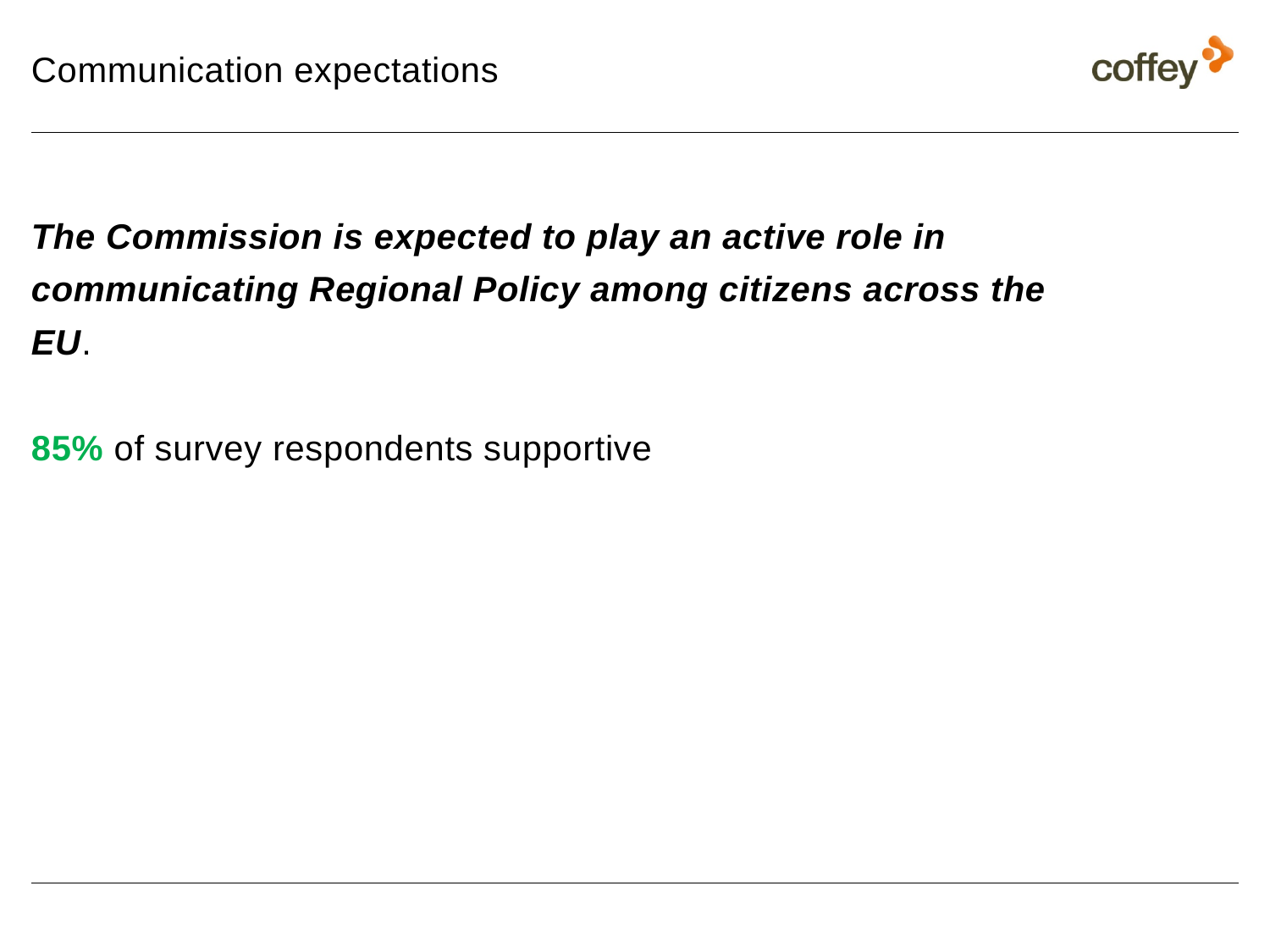

# Communication expectations
The Commission is expected to play an active role in communicating Regional Policy among citizens across the EU.
85% of survey respondents supportive